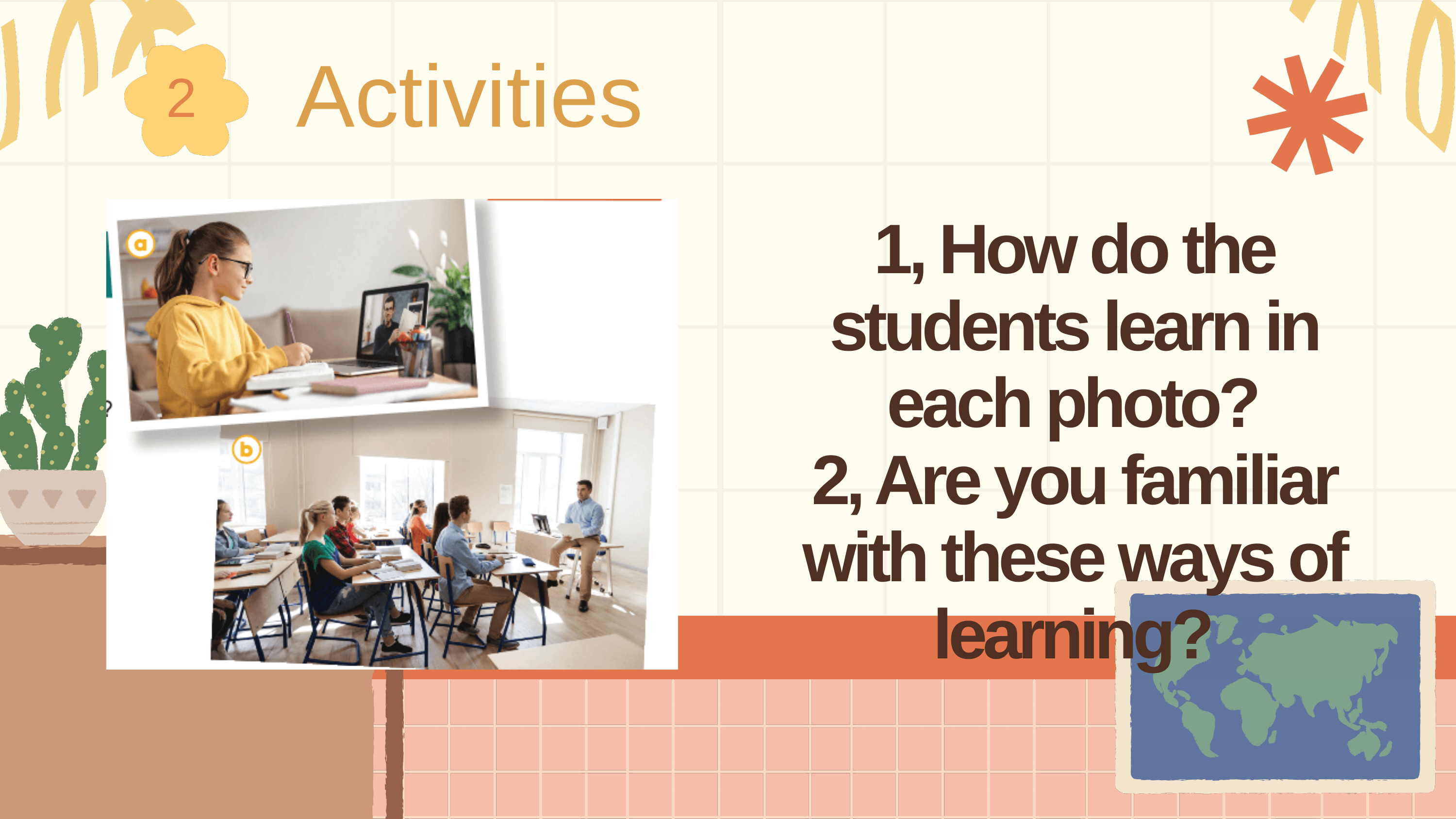

Activities
2

1, How do the students learn in each photo?
2, Are you familiar with these ways of learning?